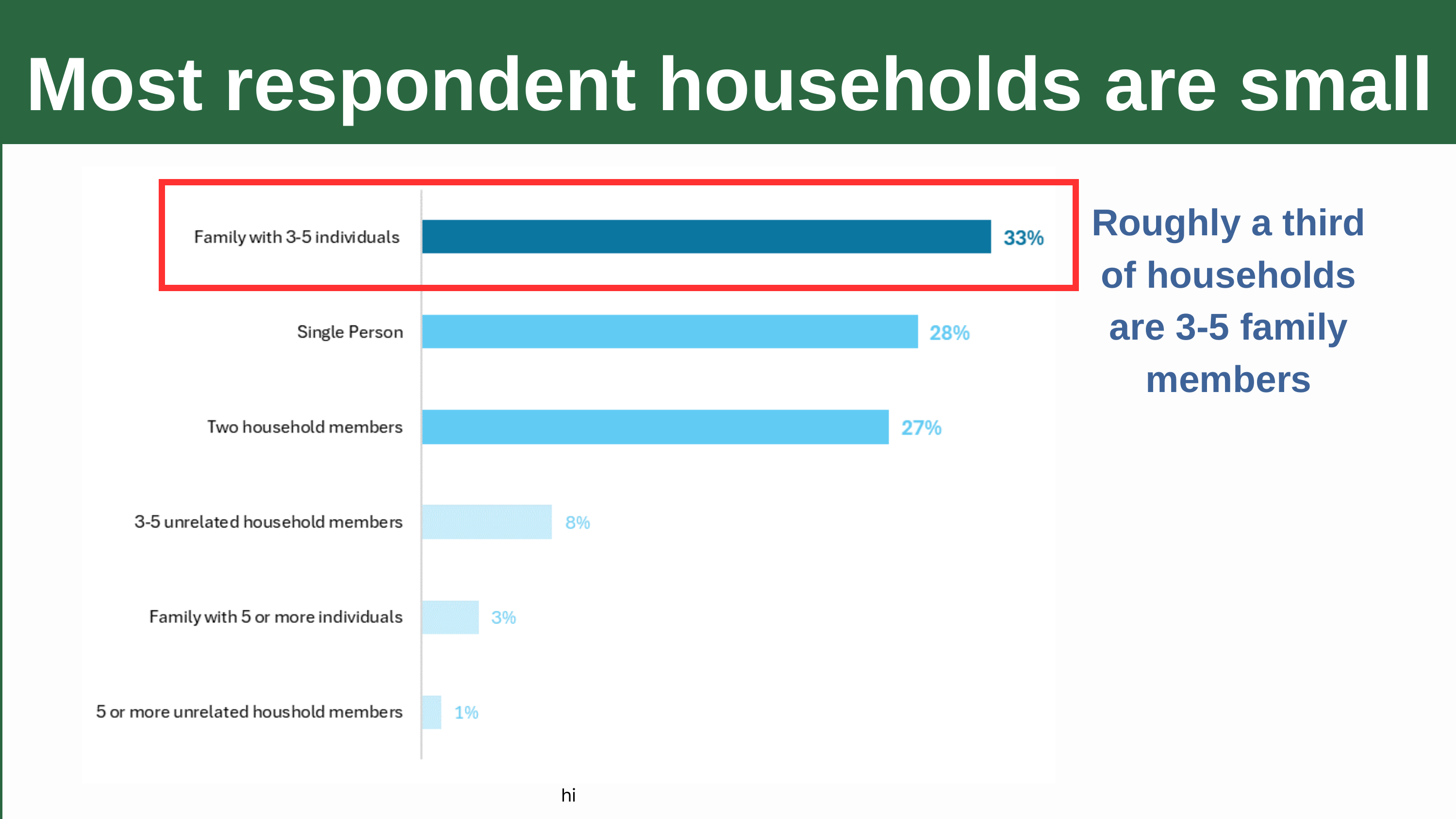

Most respondent households are small

Roughly a third of households are 3-5 family members
hi